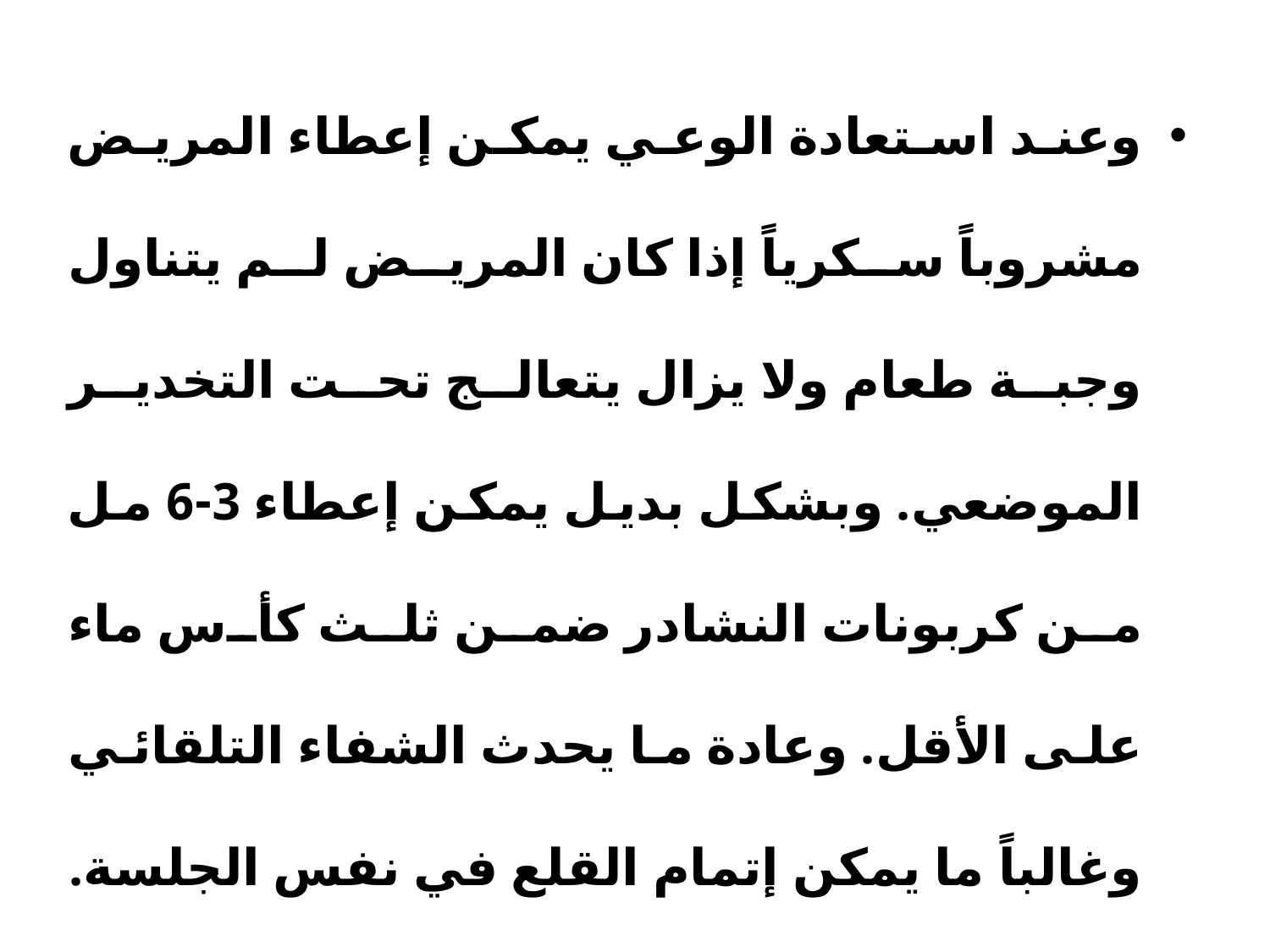

وعند استعادة الوعي يمكن إعطاء المريض مشروباً سكرياً إذا كان المريض لم يتناول وجبة طعام ولا يزال يتعالج تحت التخدير الموضعي. وبشكل بديل يمكن إعطاء 3-6 مل من كربونات النشادر ضمن ثلث كأس ماء على الأقل. وعادة ما يحدث الشفاء التلقائي وغالباً ما يمكن إتمام القلع في نفس الجلسة.